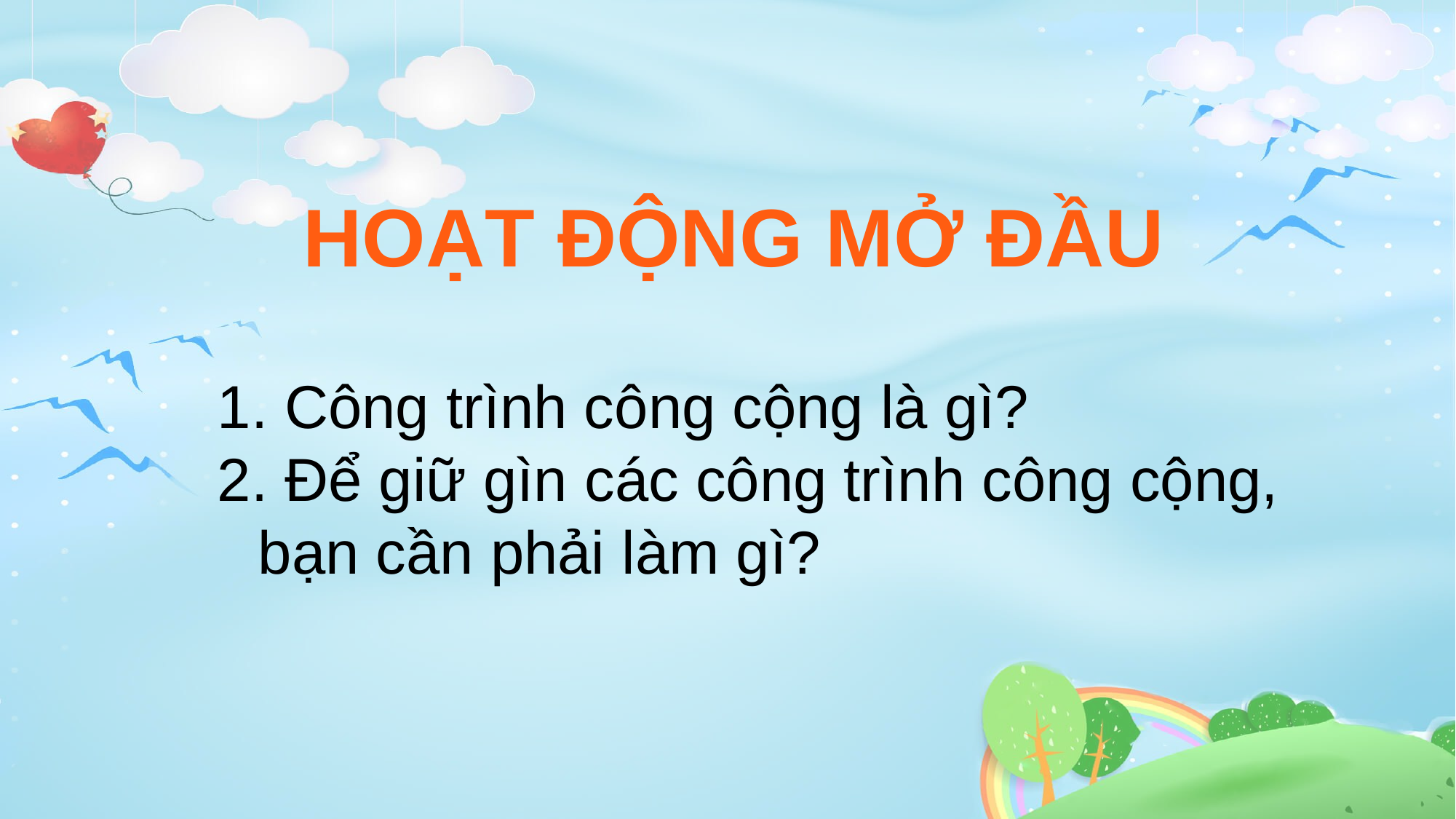

HOẠT ĐỘNG MỞ ĐẦU
 Công trình công cộng là gì?
 Để giữ gìn các công trình công cộng, bạn cần phải làm gì?